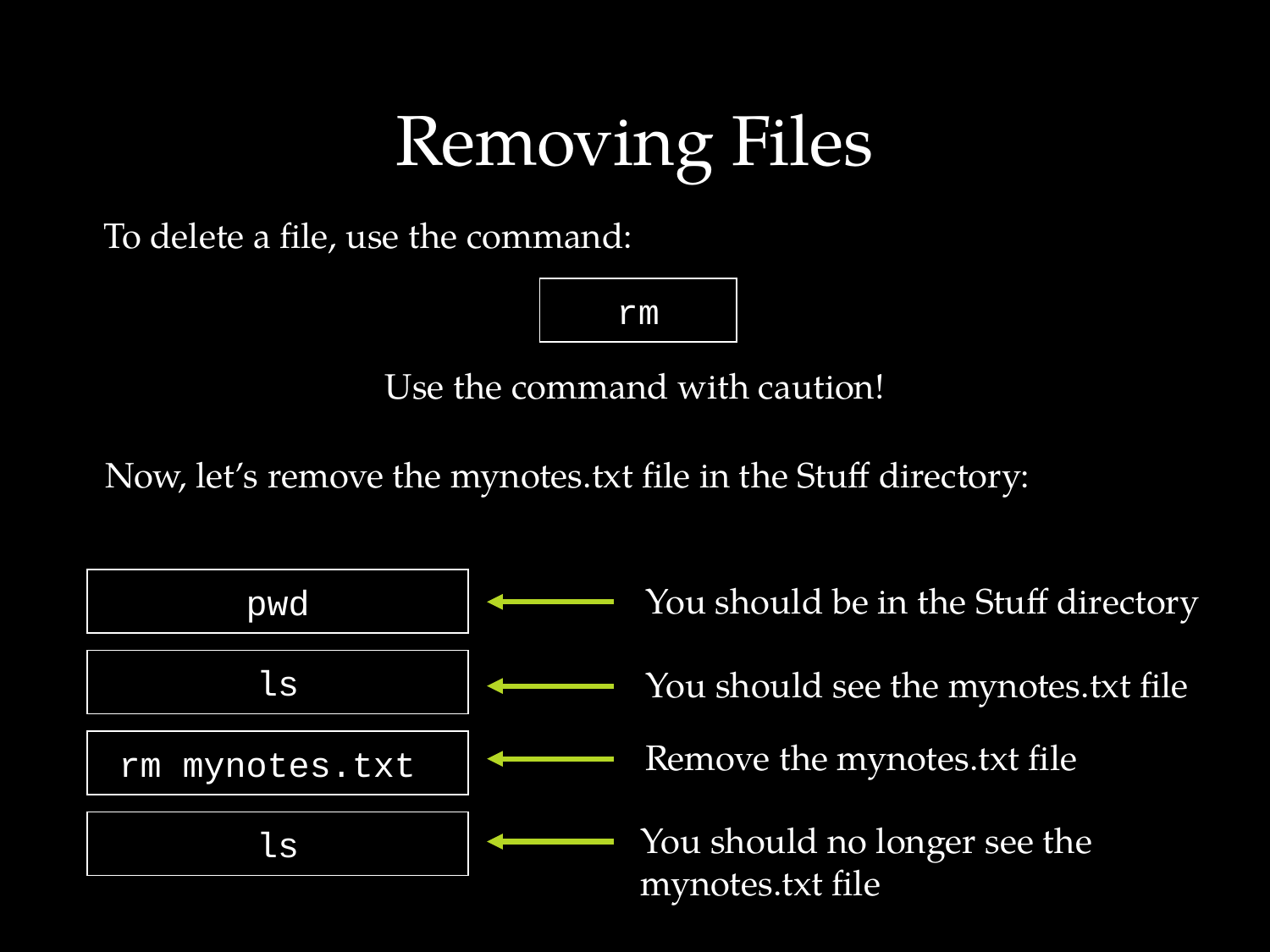

# Removing Files
To delete a file, use the command:
rm
Use the command with caution!
Now, let’s remove the mynotes.txt file in the Stuff directory:
pwd
You should be in the Stuff directory
ls
You should see the mynotes.txt file
Remove the mynotes.txt file
rm mynotes.txt
ls
You should no longer see the mynotes.txt file